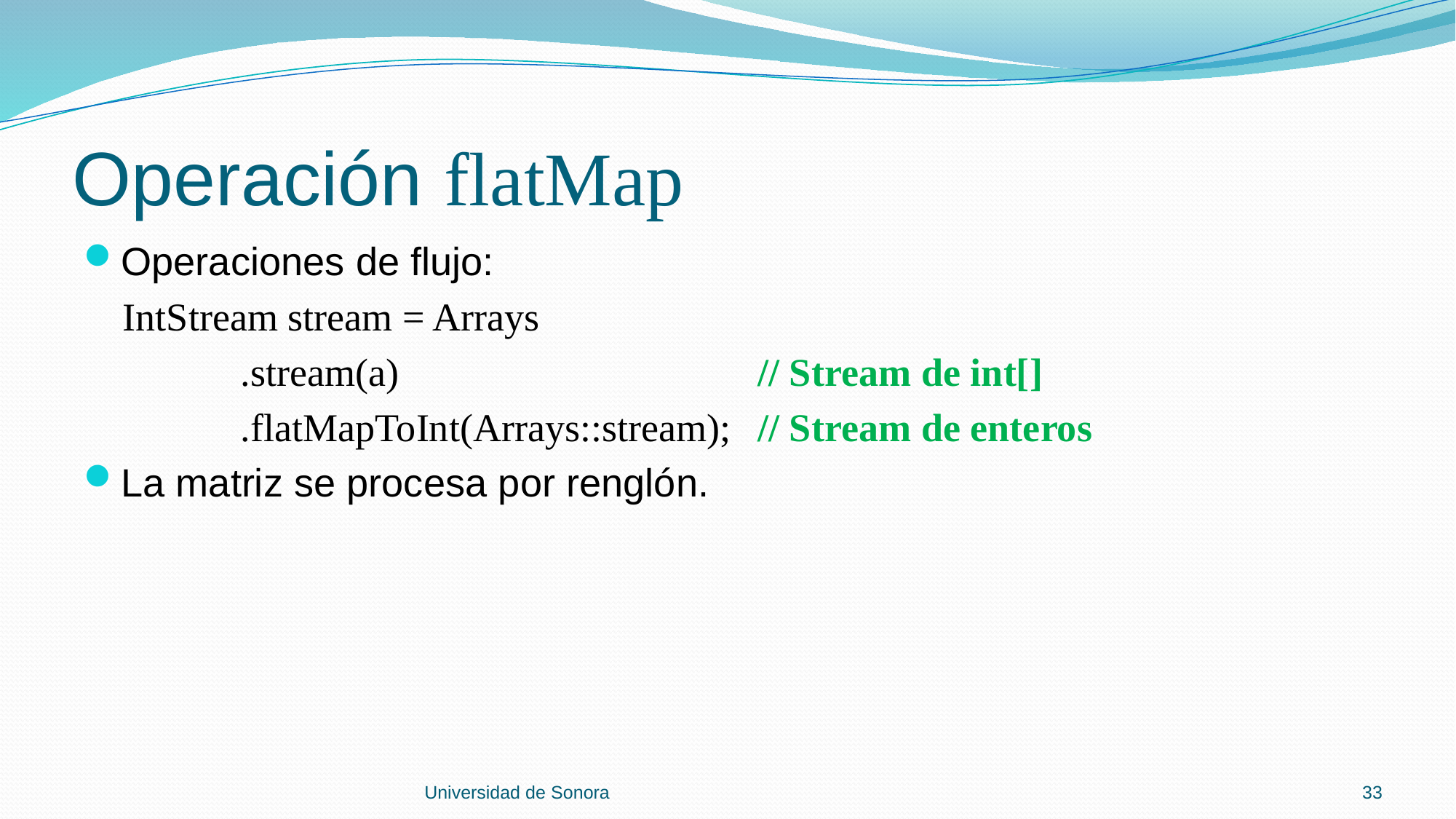

# Operación flatMap
Operaciones de flujo:
    IntStream stream = Arrays
                .stream(a)				  // Stream de int[]
                .flatMapToInt(Arrays::stream);	  // Stream de enteros
La matriz se procesa por renglón.

Universidad de Sonora
33